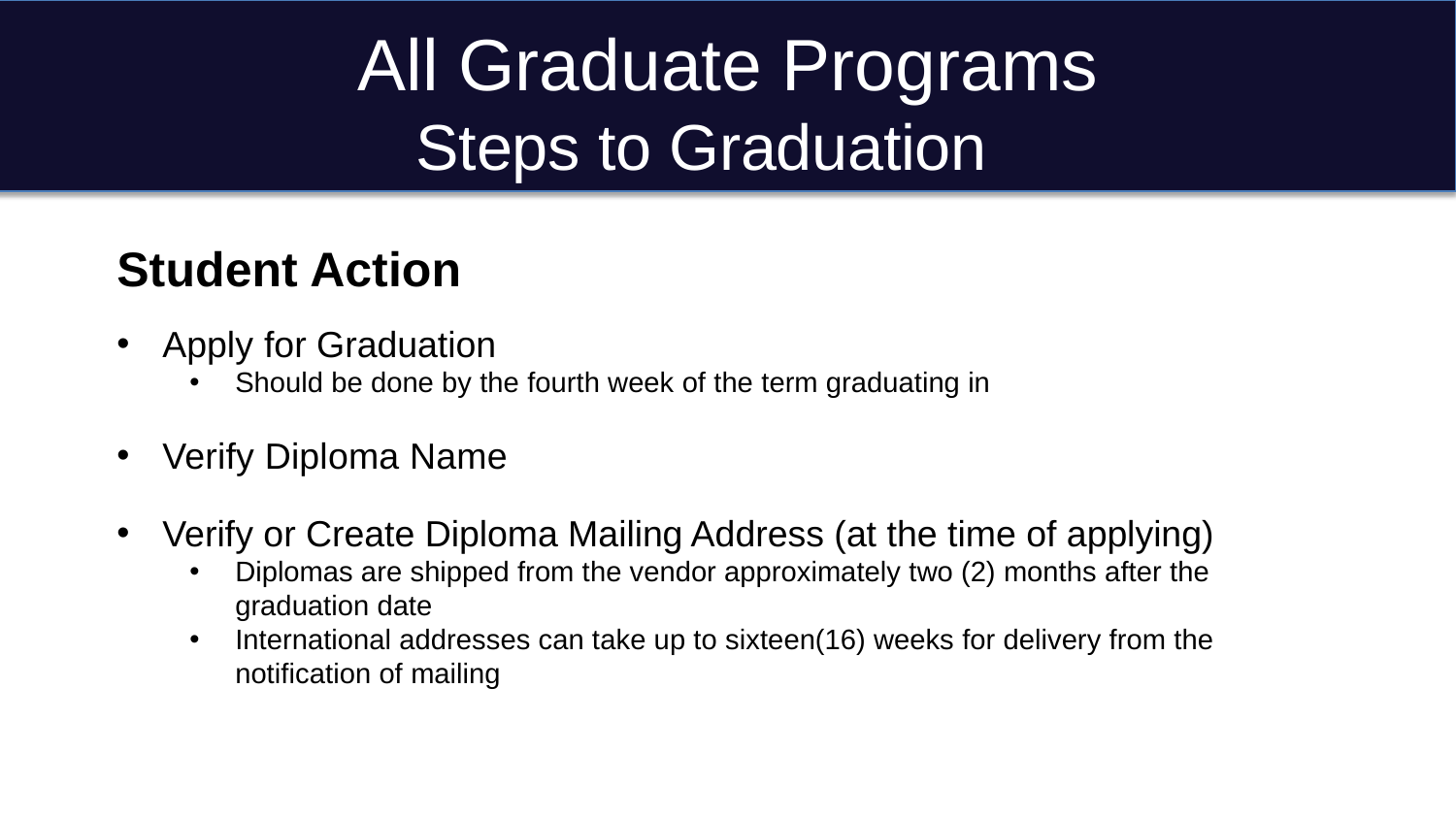

All Graduate Programs
Steps to Graduation
Student Action

Apply for Graduation
Should be done by the fourth week of the term graduating in

Verify Diploma Name

Verify or Create Diploma Mailing Address (at the time of applying)
Diplomas are shipped from the vendor approximately two (2) months after the graduation date
International addresses can take up to sixteen(16) weeks for delivery from the notification of mailing